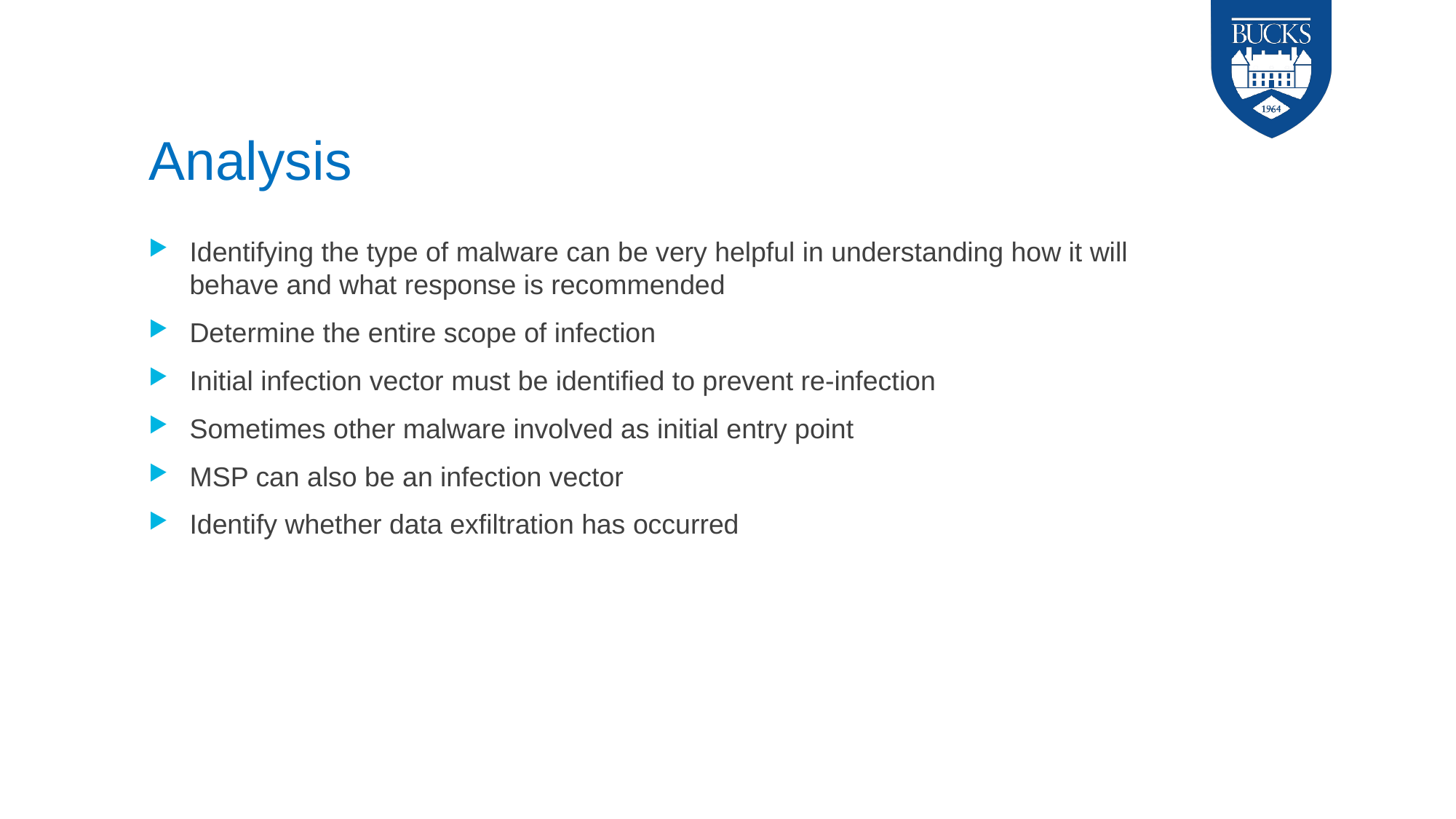

# Analysis
Identifying the type of malware can be very helpful in understanding how it will behave and what response is recommended
Determine the entire scope of infection
Initial infection vector must be identified to prevent re-infection
Sometimes other malware involved as initial entry point
MSP can also be an infection vector
Identify whether data exfiltration has occurred